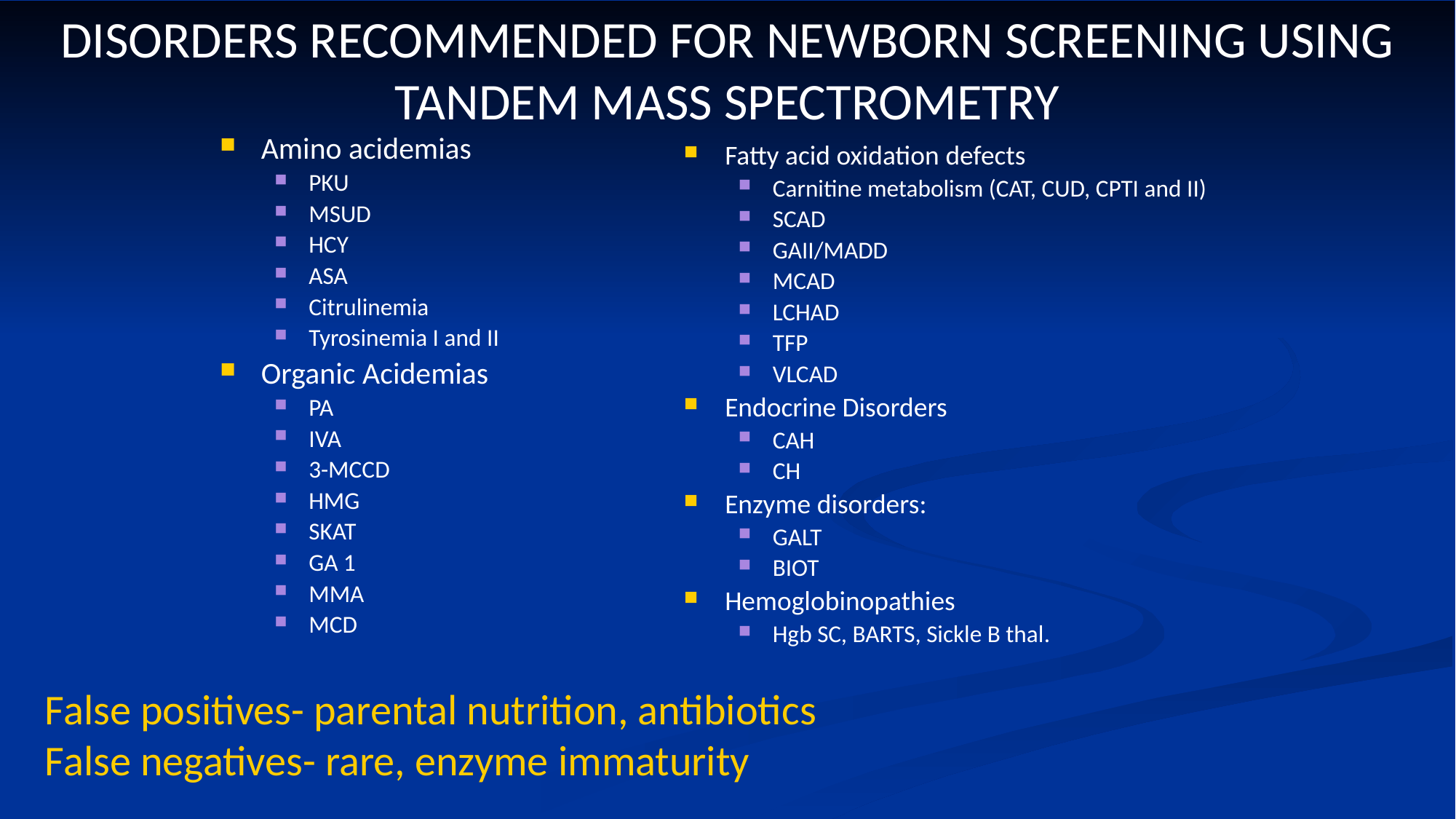

# DISORDERS RECOMMENDED FOR NEWBORN SCREENING USING TANDEM MASS SPECTROMETRY
Amino acidemias
PKU
MSUD
HCY
ASA
Citrulinemia
Tyrosinemia I and II
Organic Acidemias
PA
IVA
3-MCCD
HMG
SKAT
GA 1
MMA
MCD

Fatty acid oxidation defects
Carnitine metabolism (CAT, CUD, CPTI and II)
SCAD
GAII/MADD
MCAD
LCHAD
TFP
VLCAD
Endocrine Disorders
CAH
CH
Enzyme disorders:
GALT
BIOT
Hemoglobinopathies
Hgb SC, BARTS, Sickle B thal.

False positives- parental nutrition, antibiotics
False negatives- rare, enzyme immaturity